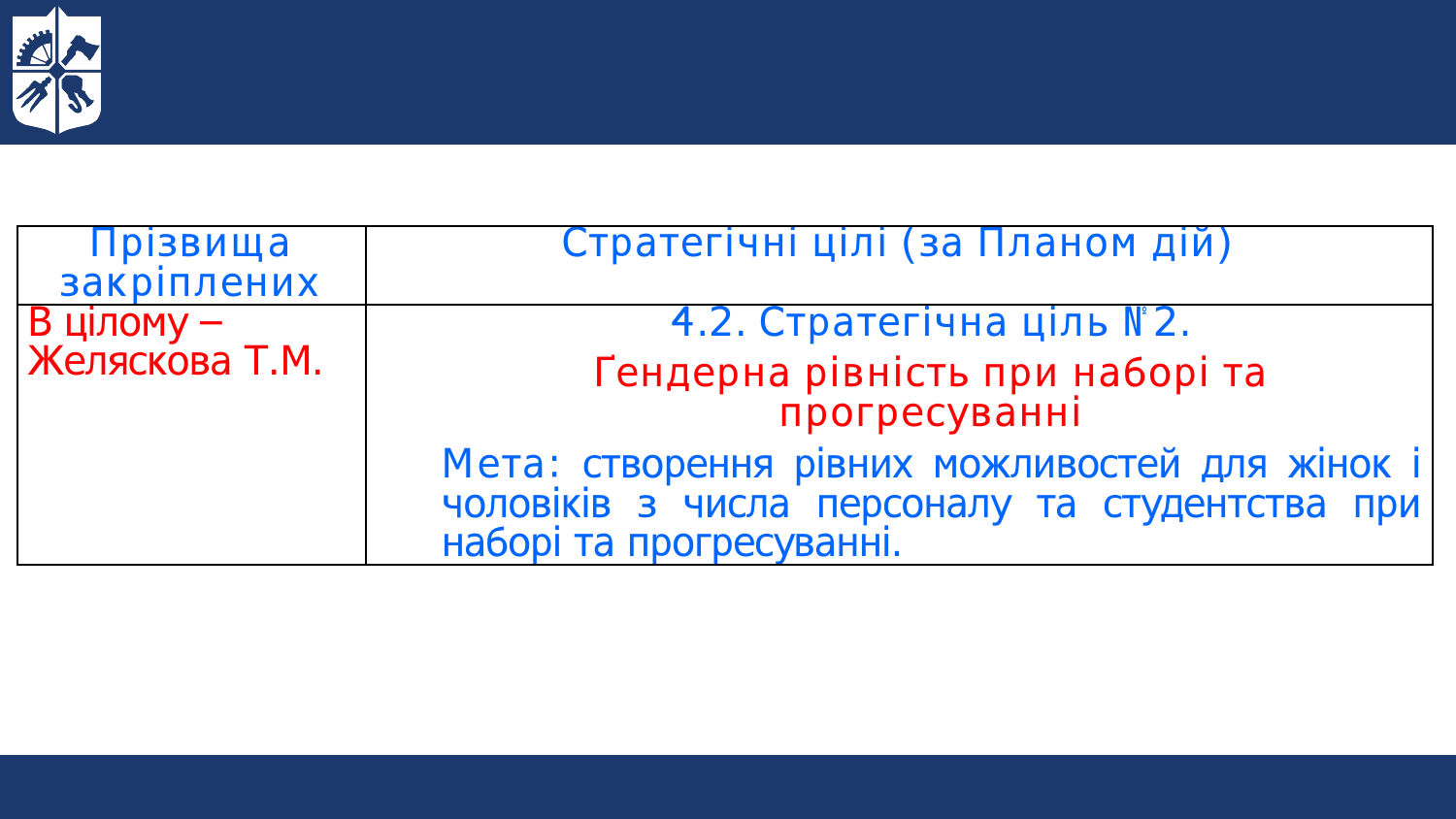

| Прізвища закріплених | Стратегічні цілі (за Планом дій) |
| --- | --- |
| В цілому – Желяскова Т.М. | 4.2. Стратегічна ціль №2. Ґендерна рівність при наборі та прогресуванні Мета: створення рівних можливостей для жінок і чоловіків з числа персоналу та студентства при наборі та прогресуванні. |